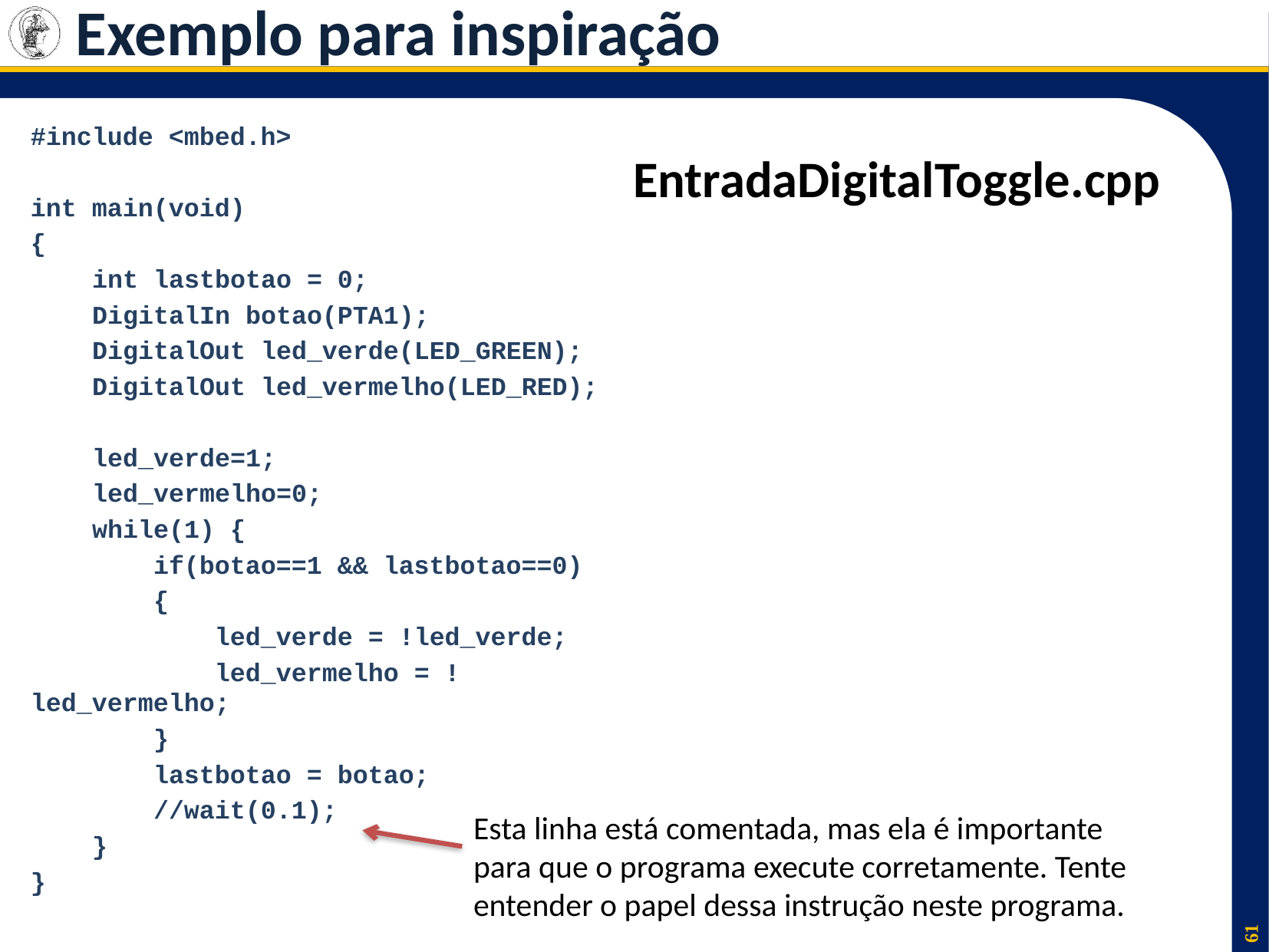

# Exemplo para inspiração
#include <mbed.h>

int main(void)
{
    int lastbotao = 0;
    DigitalIn botao(PTA1);
    DigitalOut led_verde(LED_GREEN);
    DigitalOut led_vermelho(LED_RED);

    led_verde=1;
    led_vermelho=0;
    while(1) {
        if(botao==1 && lastbotao==0)
        {
            led_verde = !led_verde;
            led_vermelho = !led_vermelho;
        }
        lastbotao = botao;
        //wait(0.1);
    }
}
EntradaDigitalToggle.cpp
Esta linha está comentada, mas ela é importante para que o programa execute corretamente. Tente entender o papel dessa instrução neste programa.